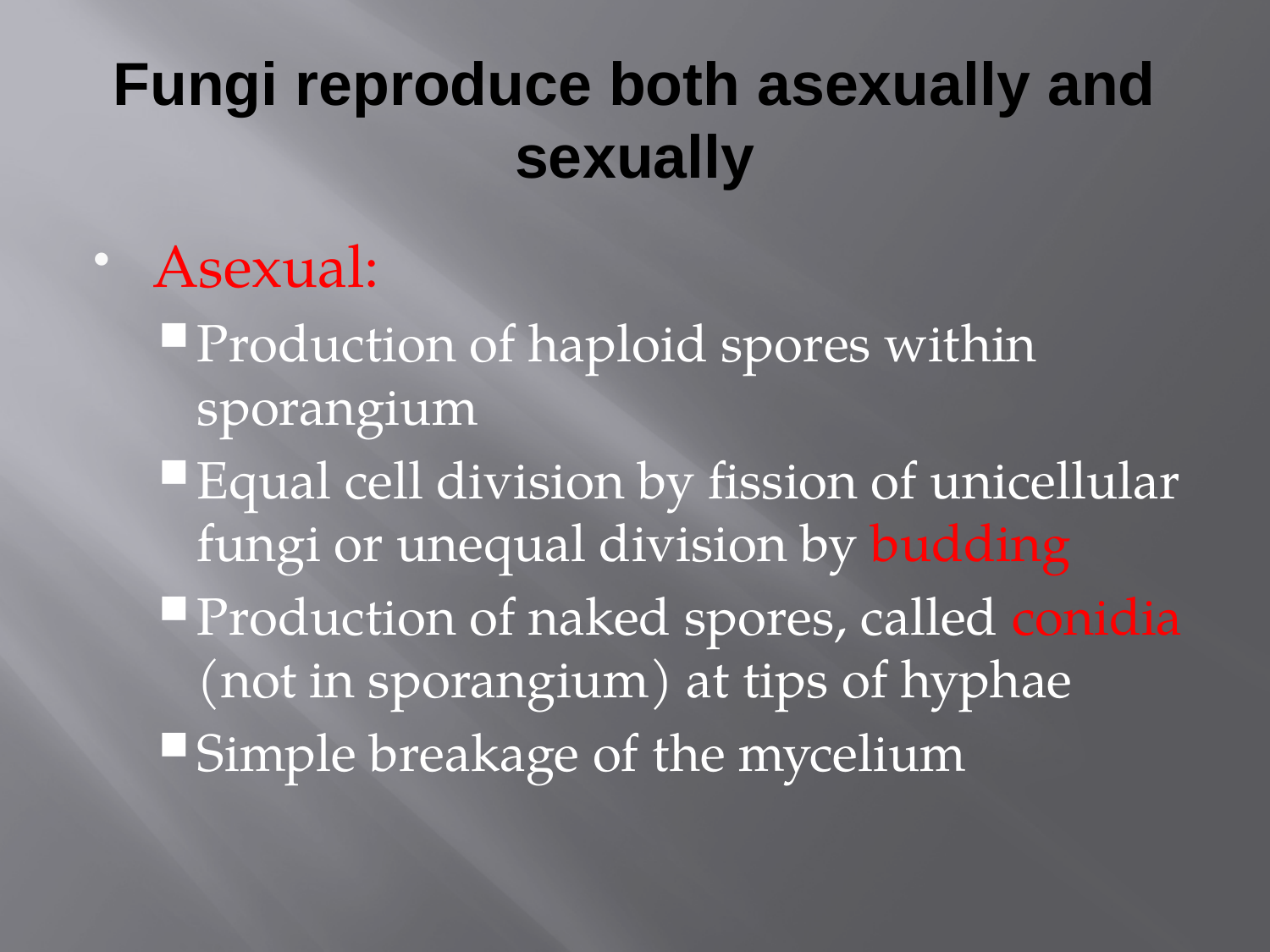

# Fungi reproduce both asexually and sexually
Asexual:
Production of haploid spores within sporangium
Equal cell division by fission of unicellular fungi or unequal division by budding
Production of naked spores, called conidia (not in sporangium) at tips of hyphae
Simple breakage of the mycelium